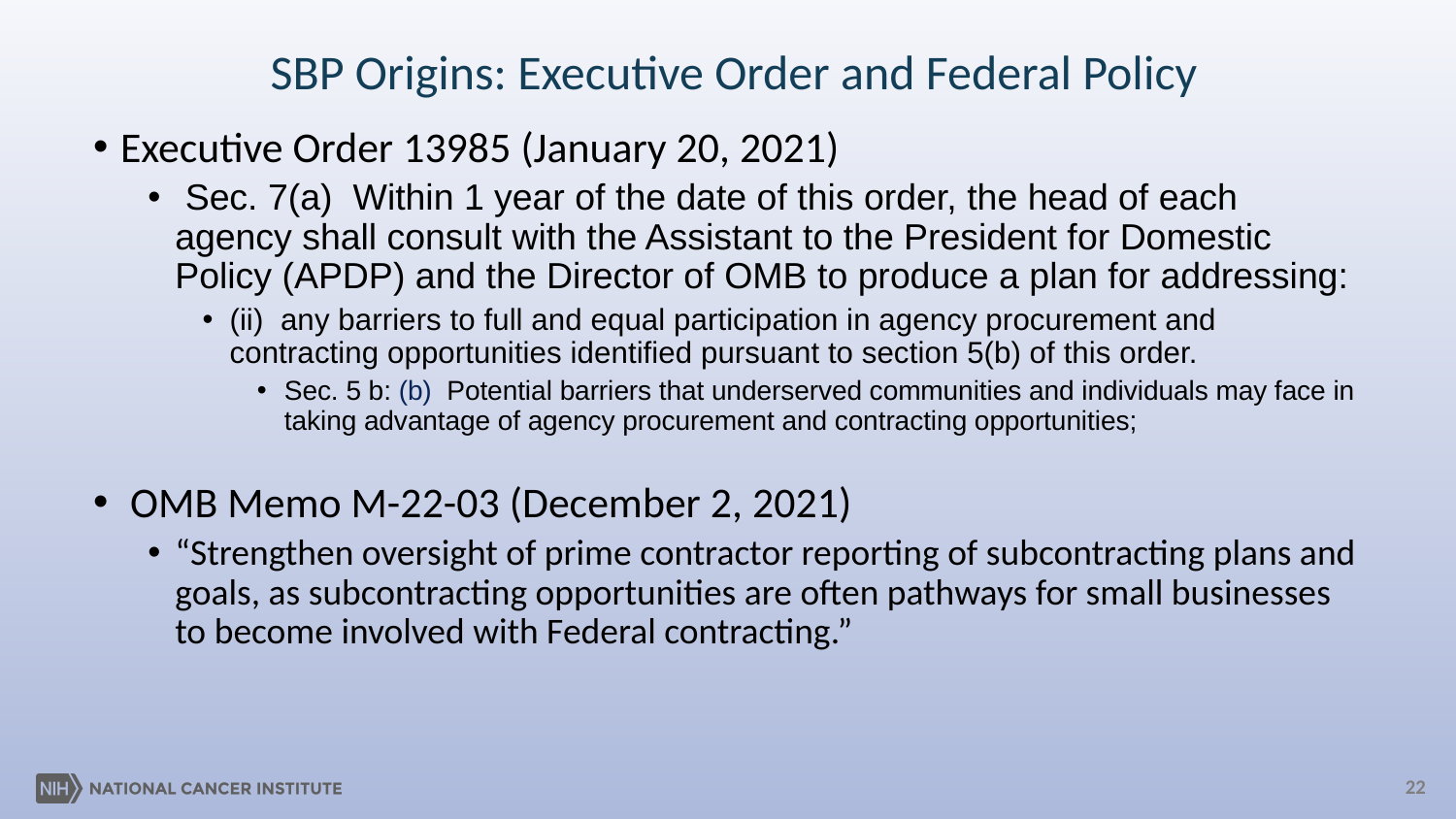

# SBP Origins: Executive Order and Federal Policy
Executive Order 13985 (January 20, 2021)
 Sec. 7(a)  Within 1 year of the date of this order, the head of each agency shall consult with the Assistant to the President for Domestic Policy (APDP) and the Director of OMB to produce a plan for addressing:
(ii)  any barriers to full and equal participation in agency procurement and contracting opportunities identified pursuant to section 5(b) of this order.
Sec. 5 b: (b)  Potential barriers that underserved communities and individuals may face in taking advantage of agency procurement and contracting opportunities;
 OMB Memo M-22-03 (December 2, 2021)
“Strengthen oversight of prime contractor reporting of subcontracting plans and goals, as subcontracting opportunities are often pathways for small businesses to become involved with Federal contracting.”